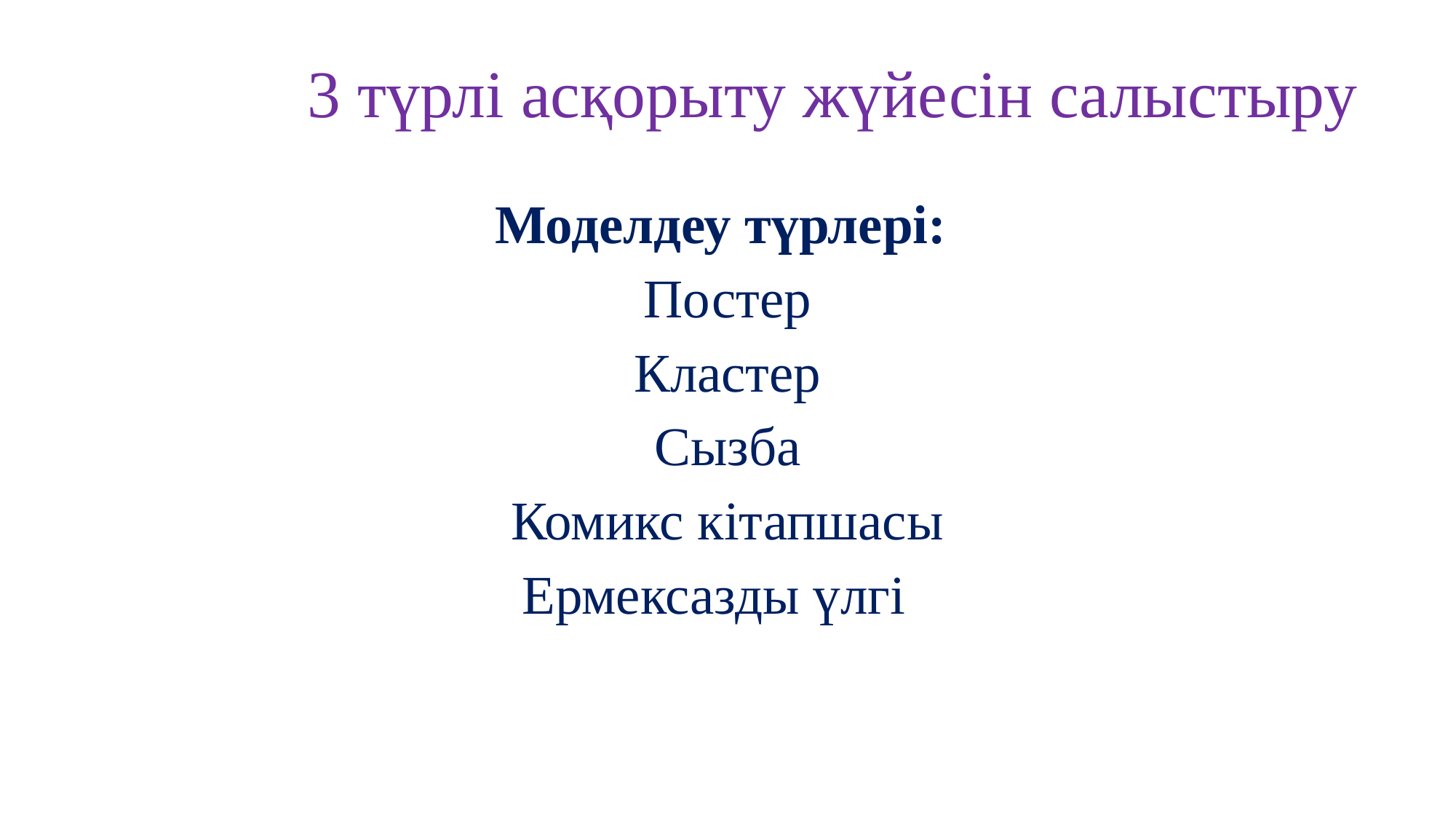

# 3 түрлі асқорыту жүйесін салыстыру
Моделдеу түрлері:
Постер
Кластер
Сызба
Комикс кітапшасы
Ермексазды үлгі